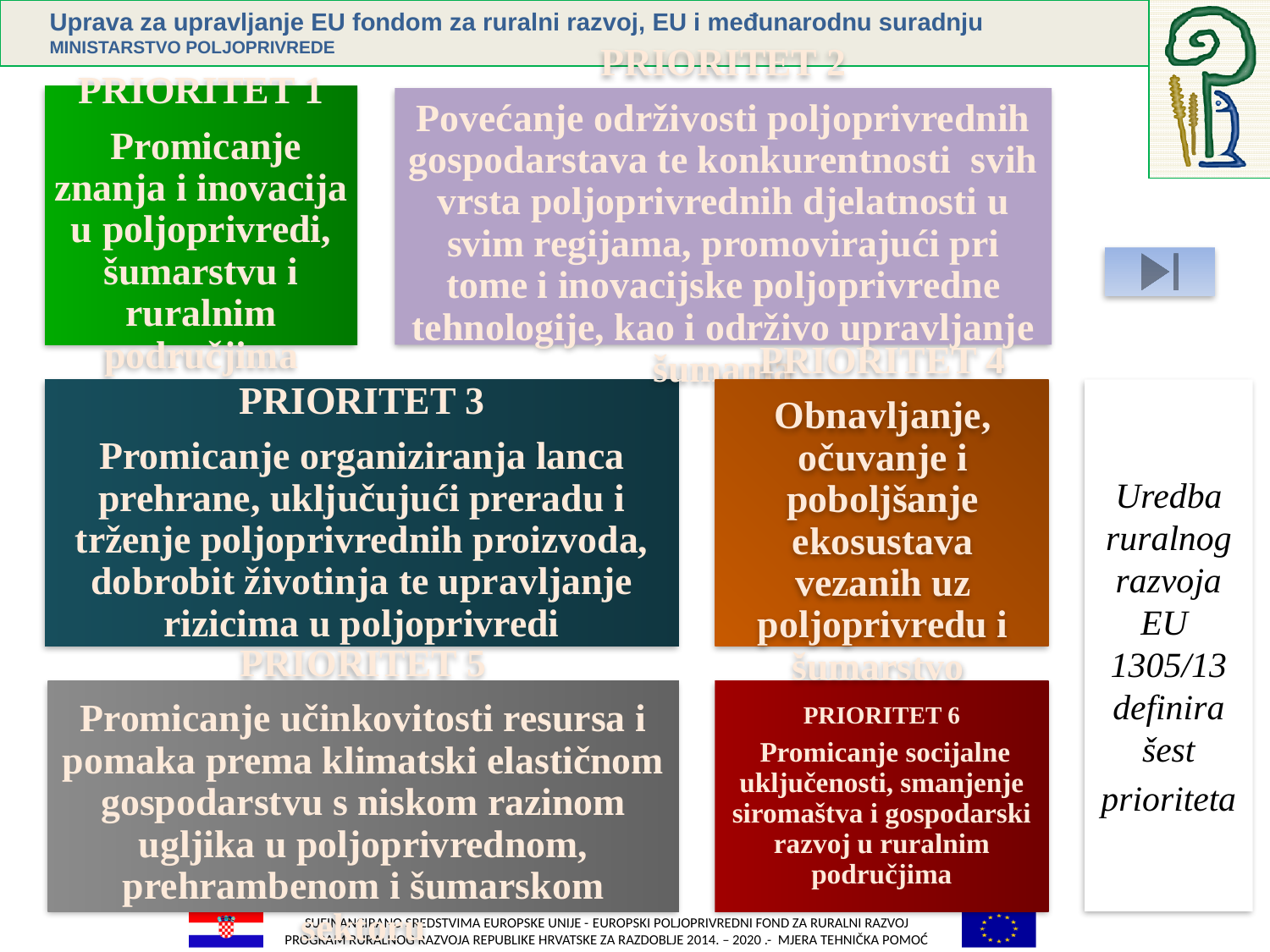

PRIORITET 1
 Promicanje znanja i inovacija u poljoprivredi, šumarstvu i ruralnim područjima

PRIORITET 2
Povećanje održivosti poljoprivrednih gospodarstava te konkurentnosti  svih vrsta poljoprivrednih djelatnosti u svim regijama, promovirajući pri tome i inovacijske poljoprivredne tehnologije, kao i održivo upravljanje šumama

Uredba ruralnog razvoja EU  1305/13 definira šest
prioriteta
PRIORITET 3
Promicanje organiziranja lanca prehrane, uključujući preradu i trženje poljoprivrednih proizvoda, dobrobit životinja te upravljanje rizicima u poljoprivredi

PRIORITET 4
Obnavljanje, očuvanje i poboljšanje ekosustava vezanih uz poljoprivredu i šumarstvo
PRIORITET 5
Promicanje učinkovitosti resursa i pomaka prema klimatski elastičnom gospodarstvu s niskom razinom ugljika u poljoprivrednom, prehrambenom i šumarskom sektoru
PRIORITET 6
 Promicanje socijalne uključenosti, smanjenje siromaštva i gospodarski razvoj u ruralnim područjima